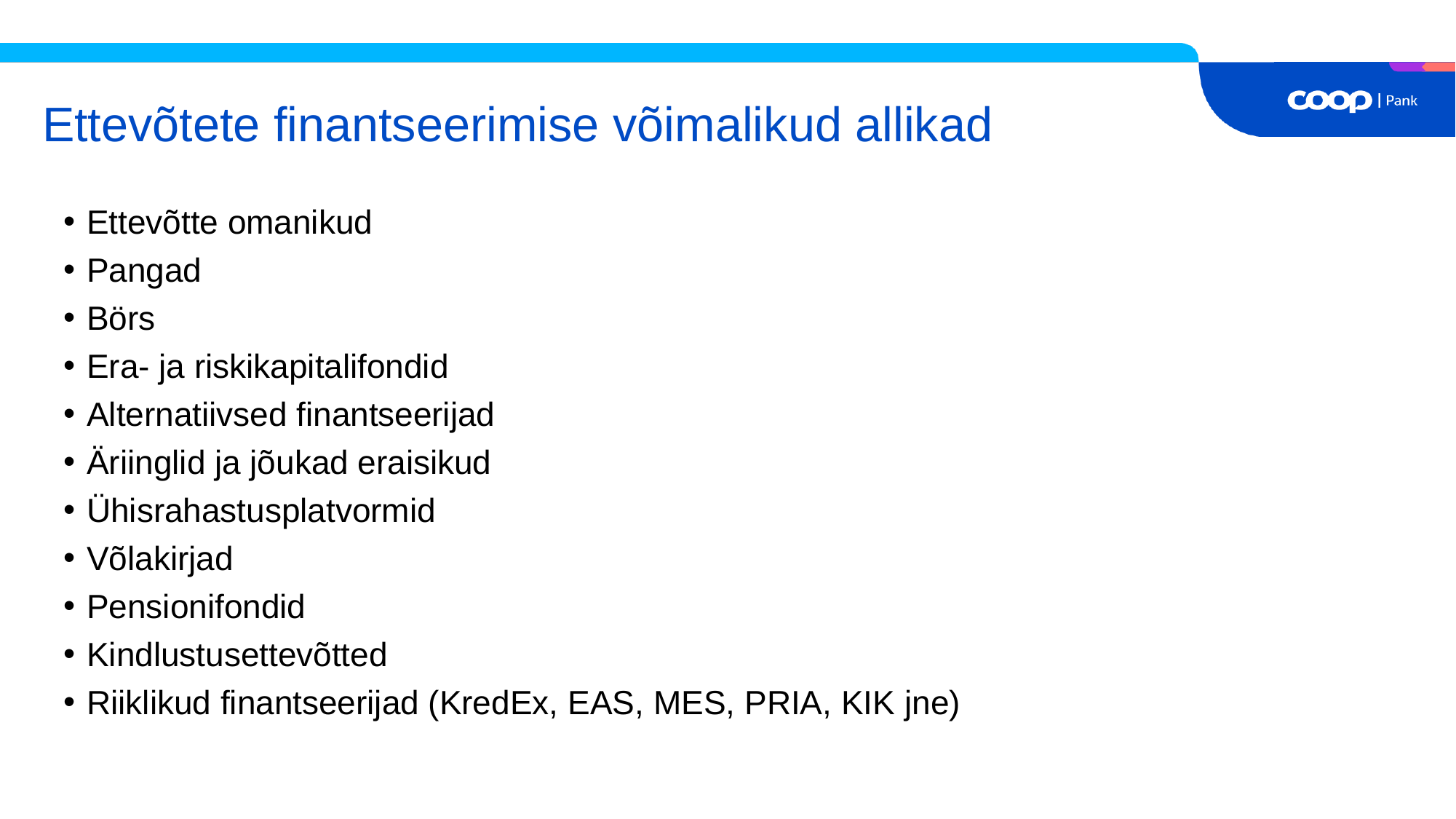

# Ettevõtete finantseerimise võimalikud allikad
Ettevõtte omanikud
Pangad
Börs
Era- ja riskikapitalifondid
Alternatiivsed finantseerijad
Äriinglid ja jõukad eraisikud
Ühisrahastusplatvormid
Võlakirjad
Pensionifondid
Kindlustusettevõtted
Riiklikud finantseerijad (KredEx, EAS, MES, PRIA, KIK jne)